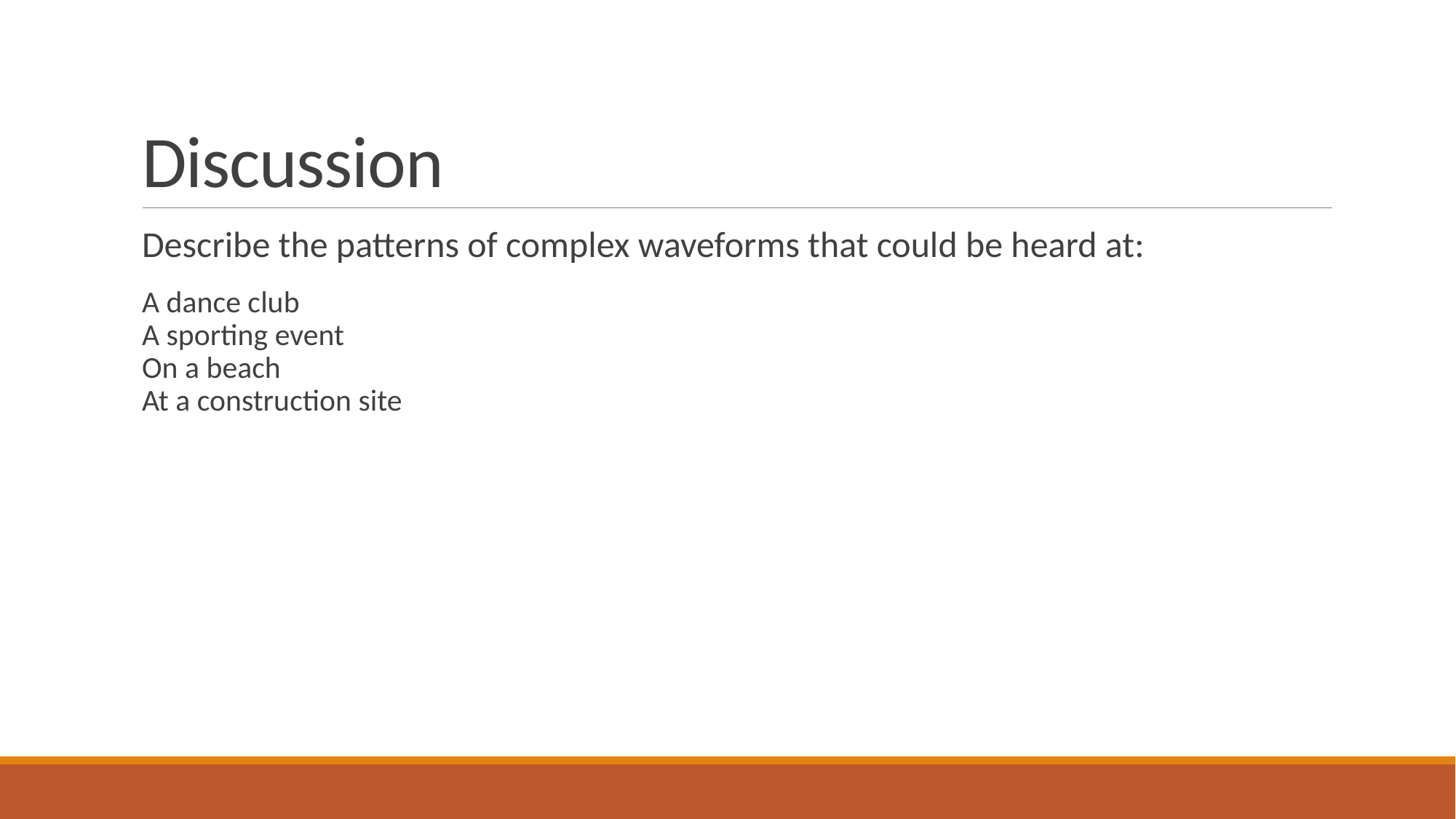

# Discussion
Describe the patterns of complex waveforms that could be heard at:
A dance club
A sporting event
On a beach
At a construction site